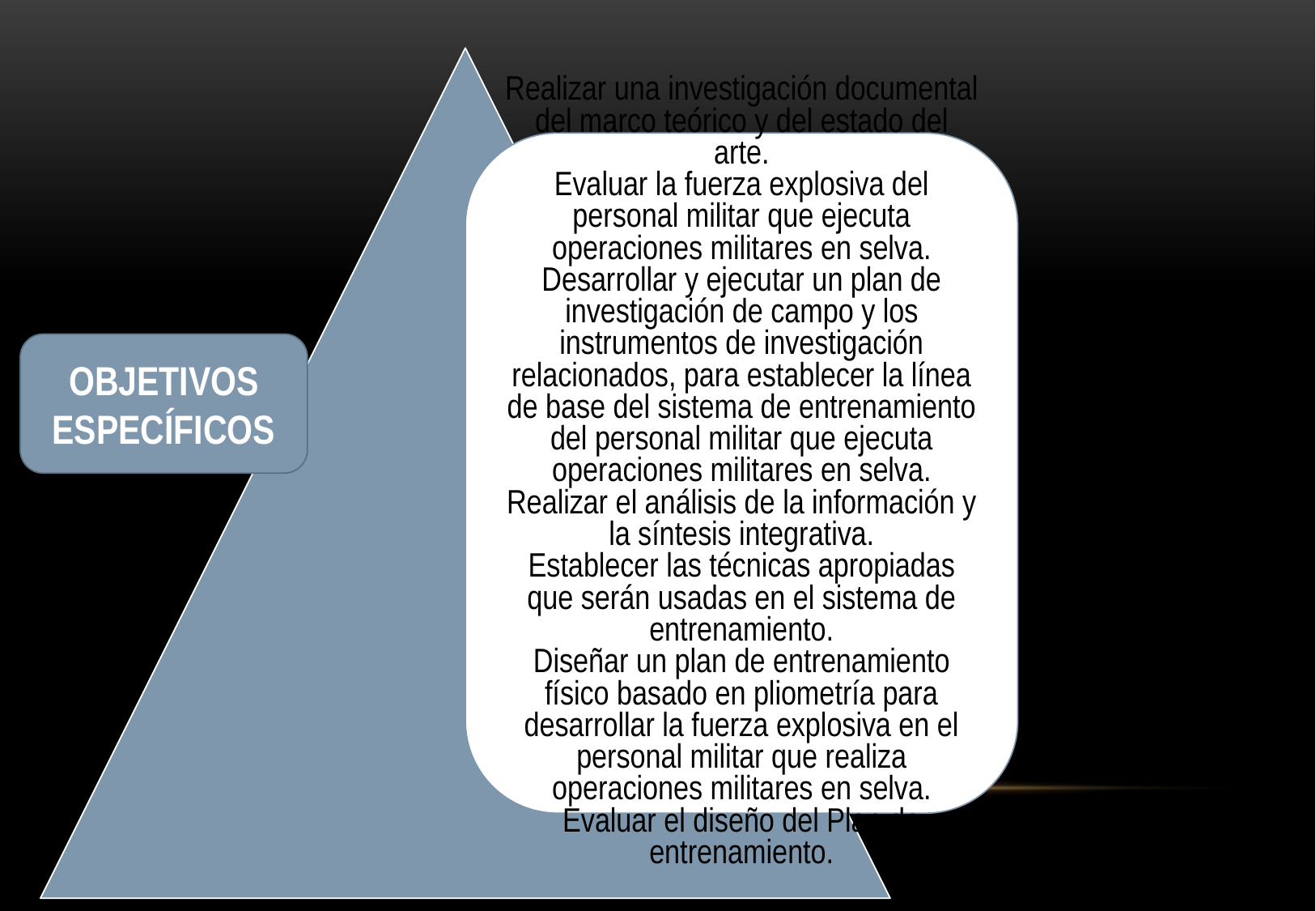

Realizar una investigación documental del marco teórico y del estado del arte.
Evaluar la fuerza explosiva del personal militar que ejecuta operaciones militares en selva.
Desarrollar y ejecutar un plan de investigación de campo y los instrumentos de investigación relacionados, para establecer la línea de base del sistema de entrenamiento del personal militar que ejecuta operaciones militares en selva.
Realizar el análisis de la información y la síntesis integrativa.
Establecer las técnicas apropiadas que serán usadas en el sistema de entrenamiento.
Diseñar un plan de entrenamiento físico basado en pliometría para desarrollar la fuerza explosiva en el personal militar que realiza operaciones militares en selva.
Evaluar el diseño del Plan de entrenamiento.
OBJETIVOS ESPECÍFICOS